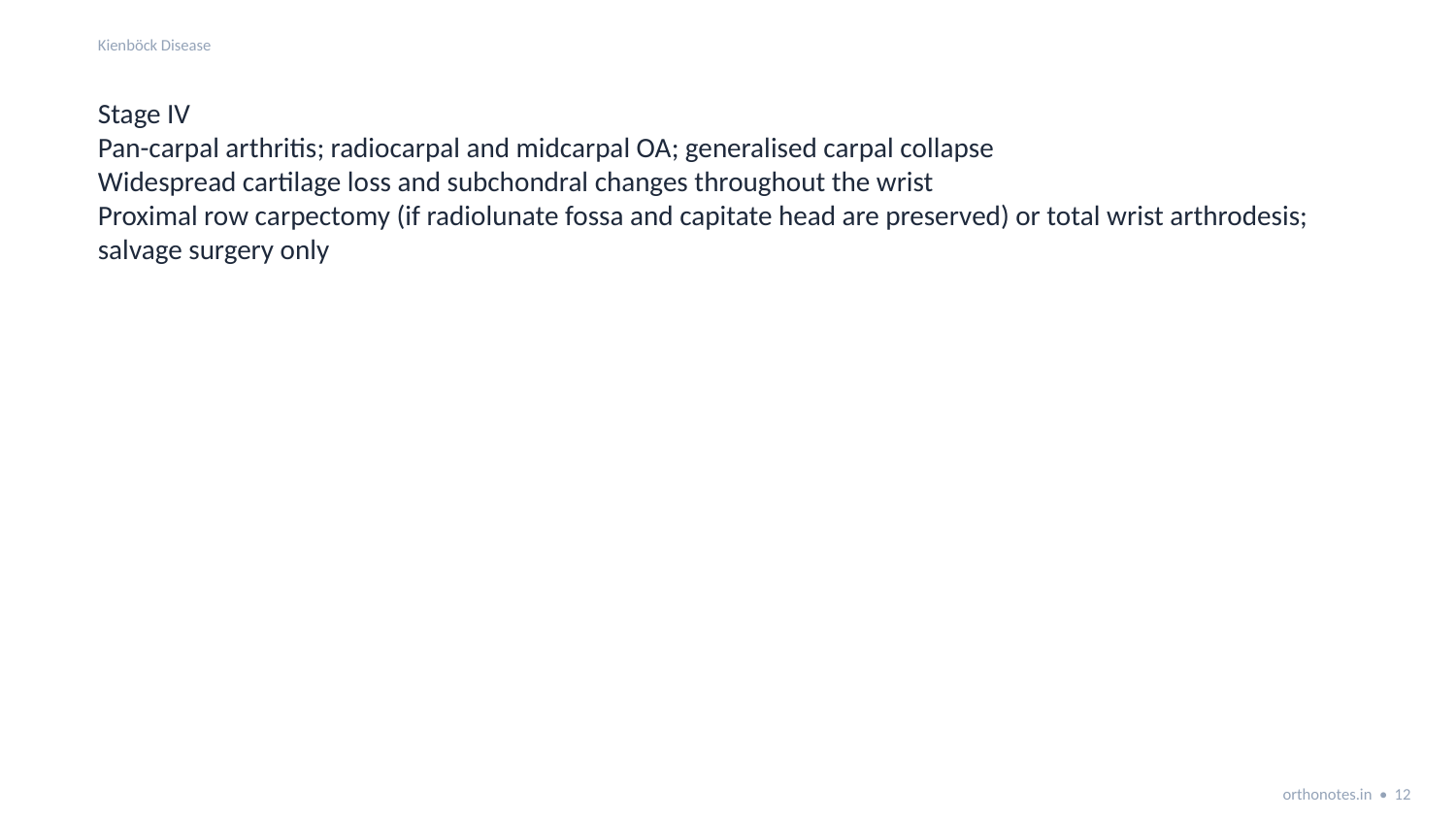

Kienböck Disease
Stage IV
Pan-carpal arthritis; radiocarpal and midcarpal OA; generalised carpal collapse
Widespread cartilage loss and subchondral changes throughout the wrist
Proximal row carpectomy (if radiolunate fossa and capitate head are preserved) or total wrist arthrodesis; salvage surgery only
orthonotes.in  •  12